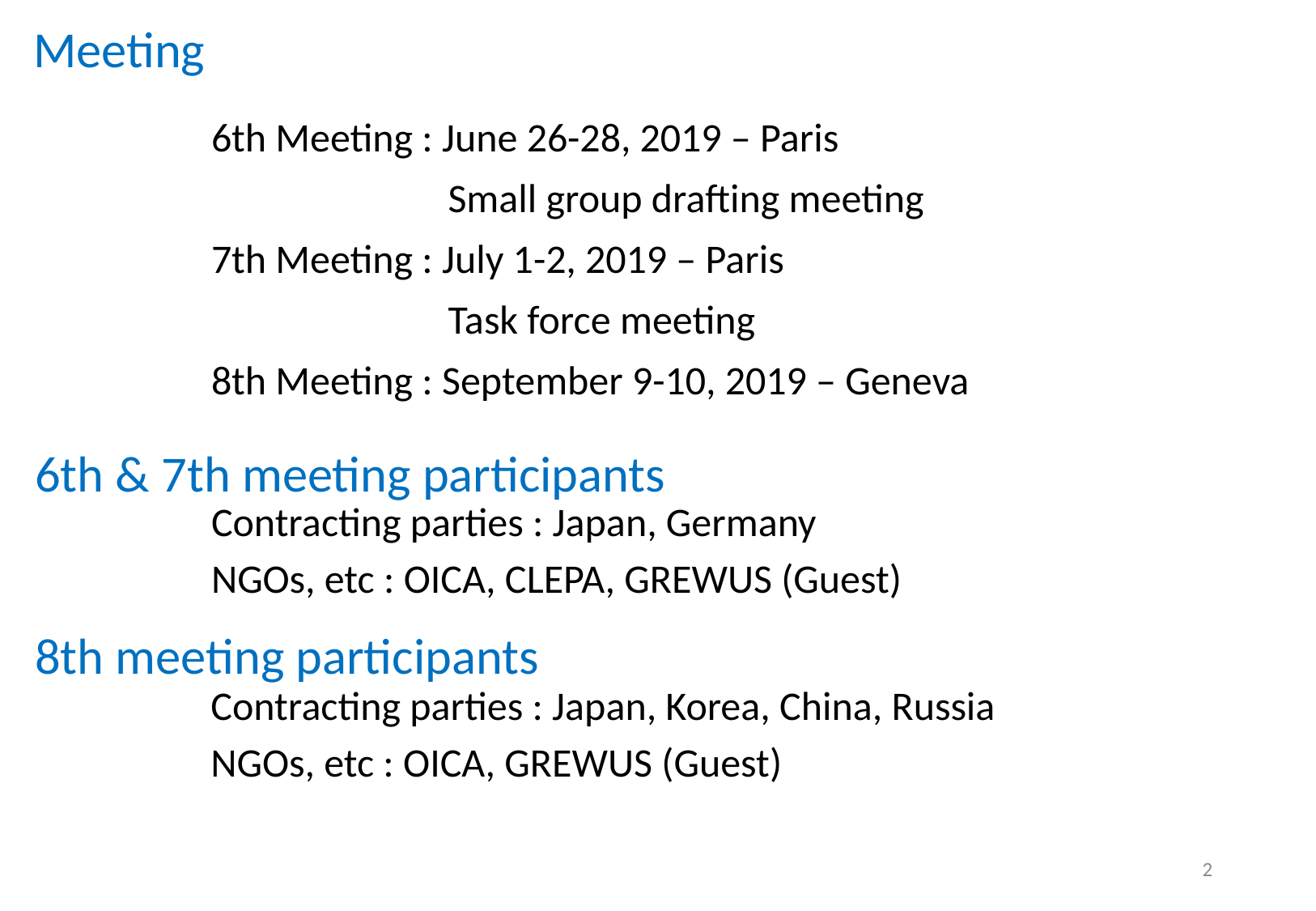

Meeting

  6th & 7th meeting participants

  8th meeting participants

6th Meeting : June 26-28, 2019 – Paris
                          Small group drafting meeting
7th Meeting : July 1-2, 2019 – Paris
                          Task force meeting
8th Meeting : September 9-10, 2019 – Geneva

Contracting parties : Japan, Germany
NGOs, etc : OICA, CLEPA, GREWUS (Guest)
Contracting parties : Japan, Korea, China, Russia
NGOs, etc : OICA, GREWUS (Guest)
2